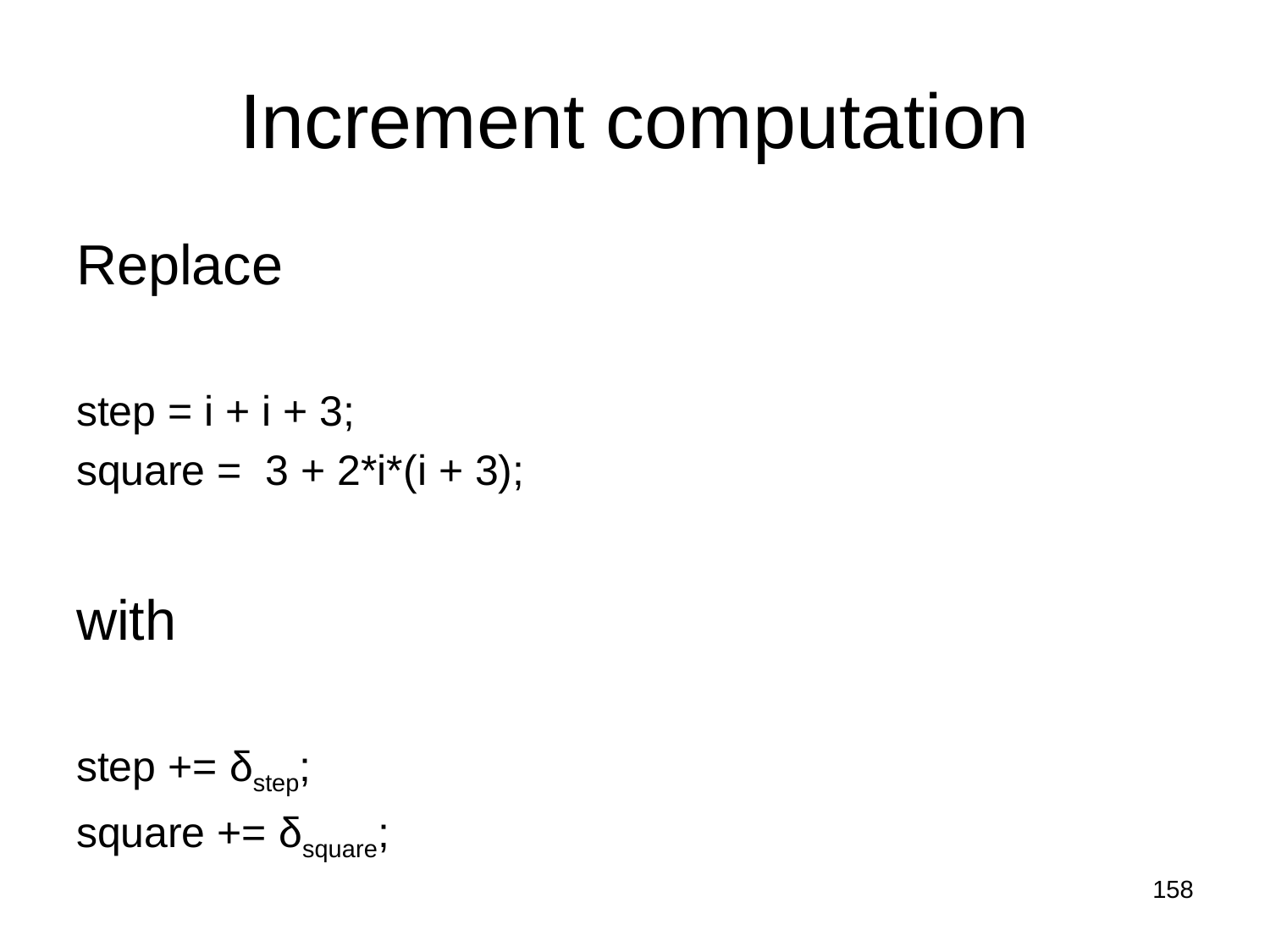

# Increment computation
Replace

step = i + i + 3;
square =  3 + 2*i*(i + 3);

with

step += δstep;
square += δsquare;

158